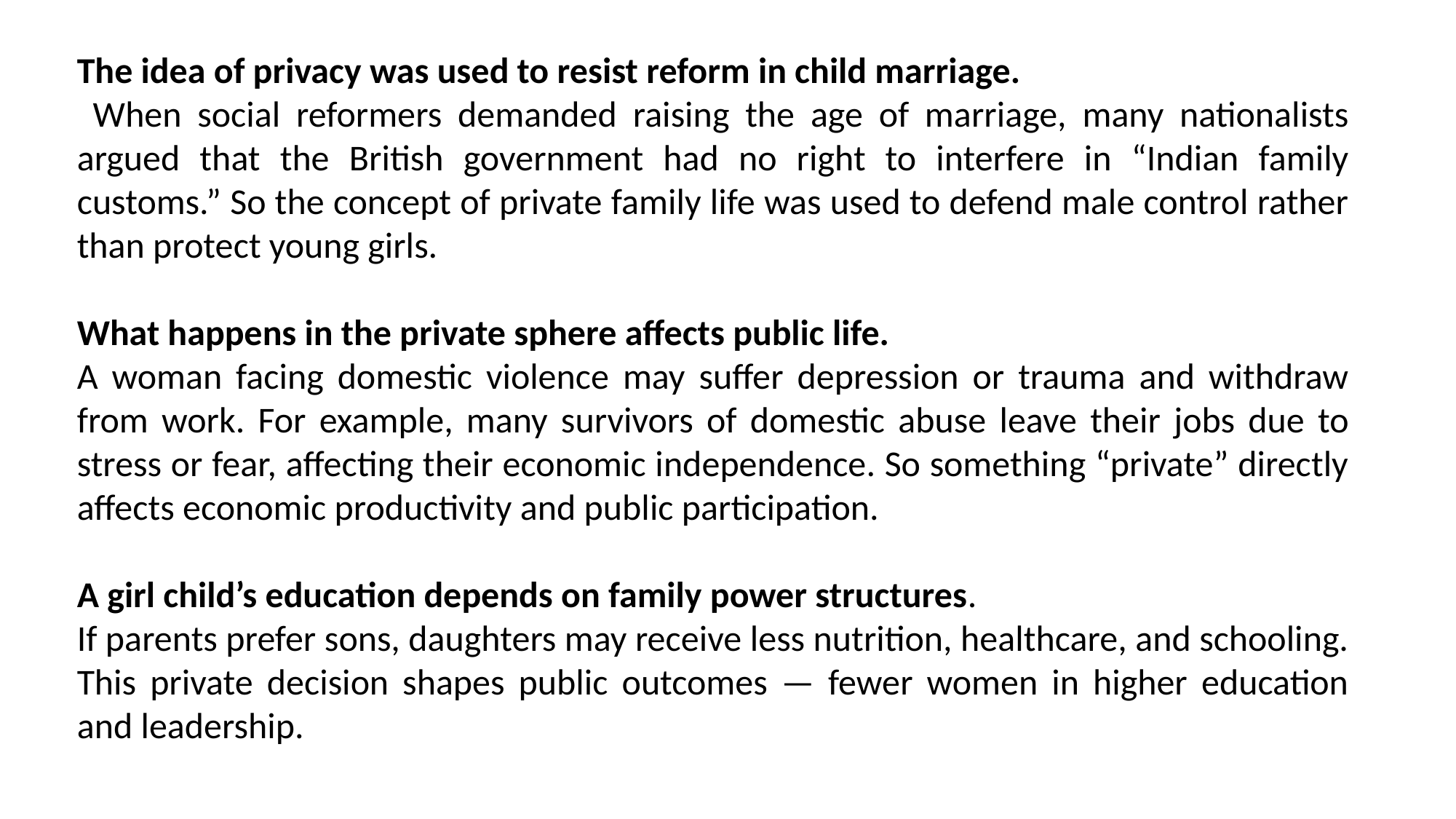

The idea of privacy was used to resist reform in child marriage.
 When social reformers demanded raising the age of marriage, many nationalists argued that the British government had no right to interfere in “Indian family customs.” So the concept of private family life was used to defend male control rather than protect young girls.

What happens in the private sphere affects public life.
A woman facing domestic violence may suffer depression or trauma and withdraw from work. For example, many survivors of domestic abuse leave their jobs due to stress or fear, affecting their economic independence. So something “private” directly affects economic productivity and public participation.

A girl child’s education depends on family power structures.
If parents prefer sons, daughters may receive less nutrition, healthcare, and schooling. This private decision shapes public outcomes — fewer women in higher education and leadership.